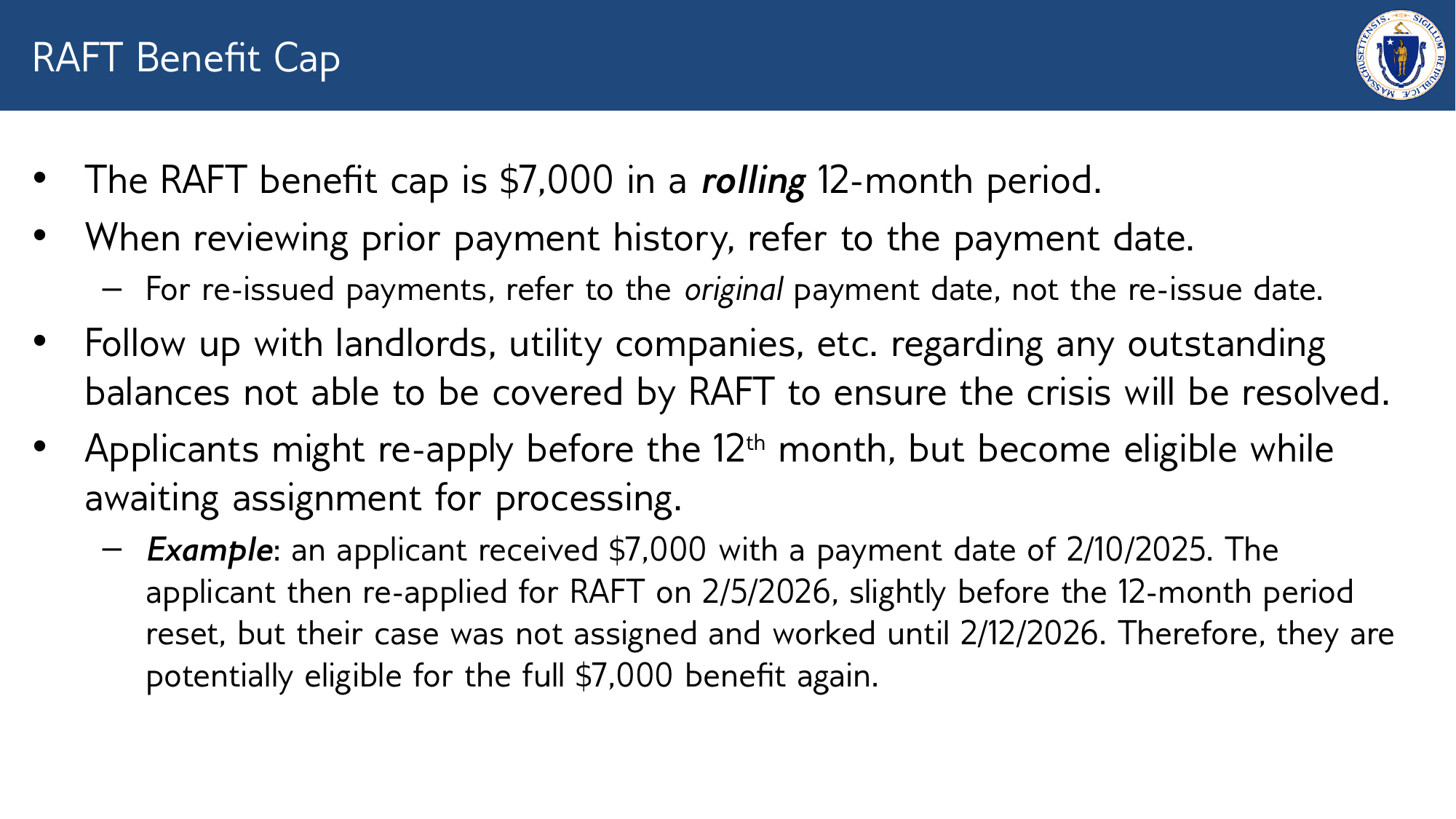

# RAFT Benefit Cap
The RAFT benefit cap is $7,000 in a rolling 12-month period.
When reviewing prior payment history, refer to the payment date.
For re-issued payments, refer to the original payment date, not the re-issue date.
Follow up with landlords, utility companies, etc. regarding any outstanding balances not able to be covered by RAFT to ensure the crisis will be resolved.
Applicants might re-apply before the 12th month, but become eligible while awaiting assignment for processing.
Example: an applicant received $7,000 with a payment date of 2/10/2025. The applicant then re-applied for RAFT on 2/5/2026, slightly before the 12-month period reset, but their case was not assigned and worked until 2/12/2026. Therefore, they are potentially eligible for the full $7,000 benefit again.